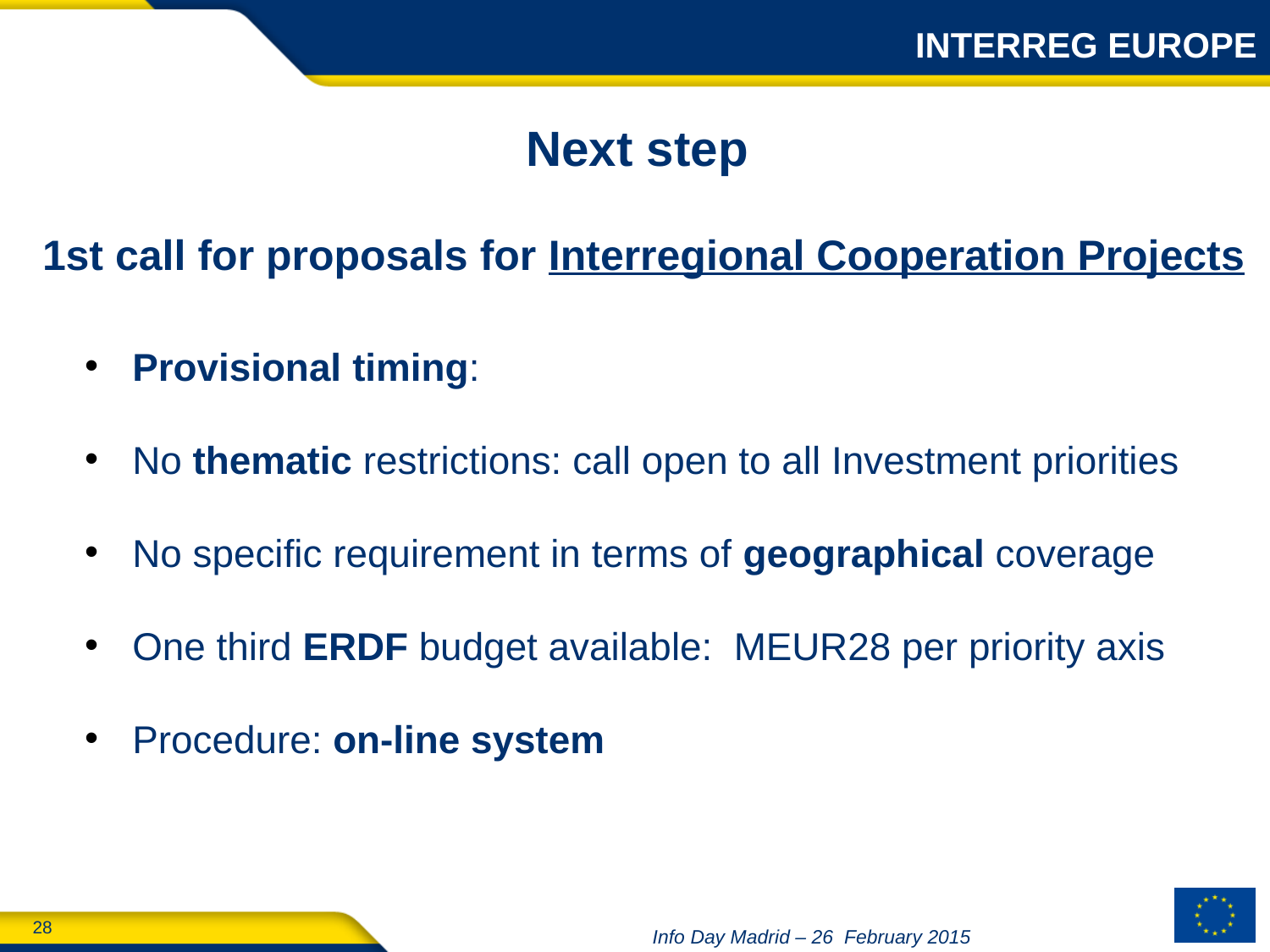

INTERREG EUROPE
Next step
1st call for proposals for Interregional Cooperation Projects
Provisional timing:

No thematic restrictions: call open to all Investment priorities

No specific requirement in terms of geographical coverage

One third ERDF budget available:  MEUR28 per priority axis

Procedure: on-line system